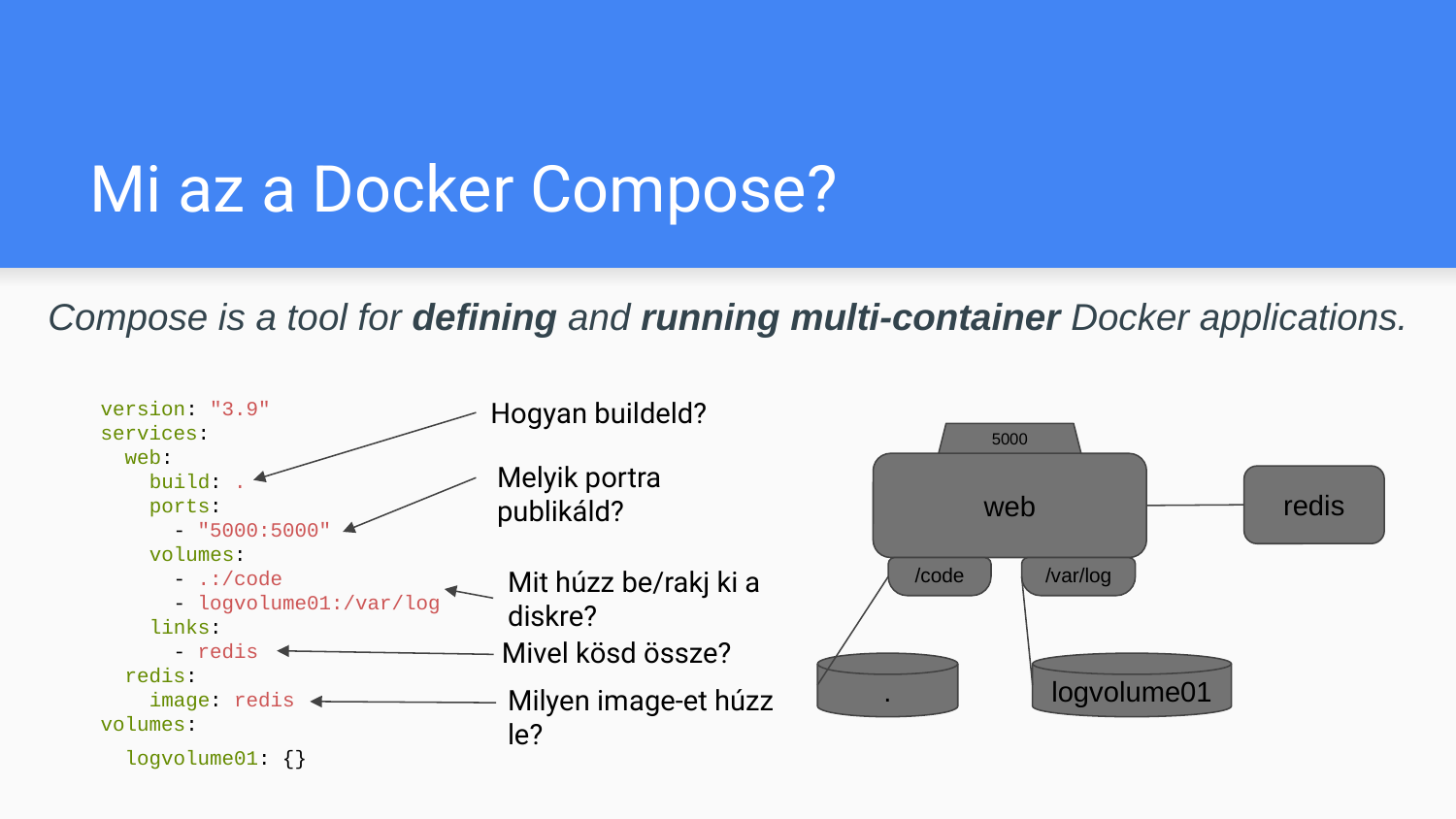

# Mi az a Docker Compose?
Compose is a tool for defining and running multi-container Docker applications.
version: "3.9"
services:
  web:
    build: .
    ports:
      - "5000:5000"
    volumes:
      - .:/code
      - logvolume01:/var/log
    links:
      - redis
  redis:
    image: redis
volumes:
  logvolume01: {}
Hogyan buildeld?
5000
web
redis
/code
/var/log
.
logvolume01
Melyik portra publikáld?
Mit húzz be/rakj ki a diskre?
Mivel kösd össze?
Milyen image-et húzz le?